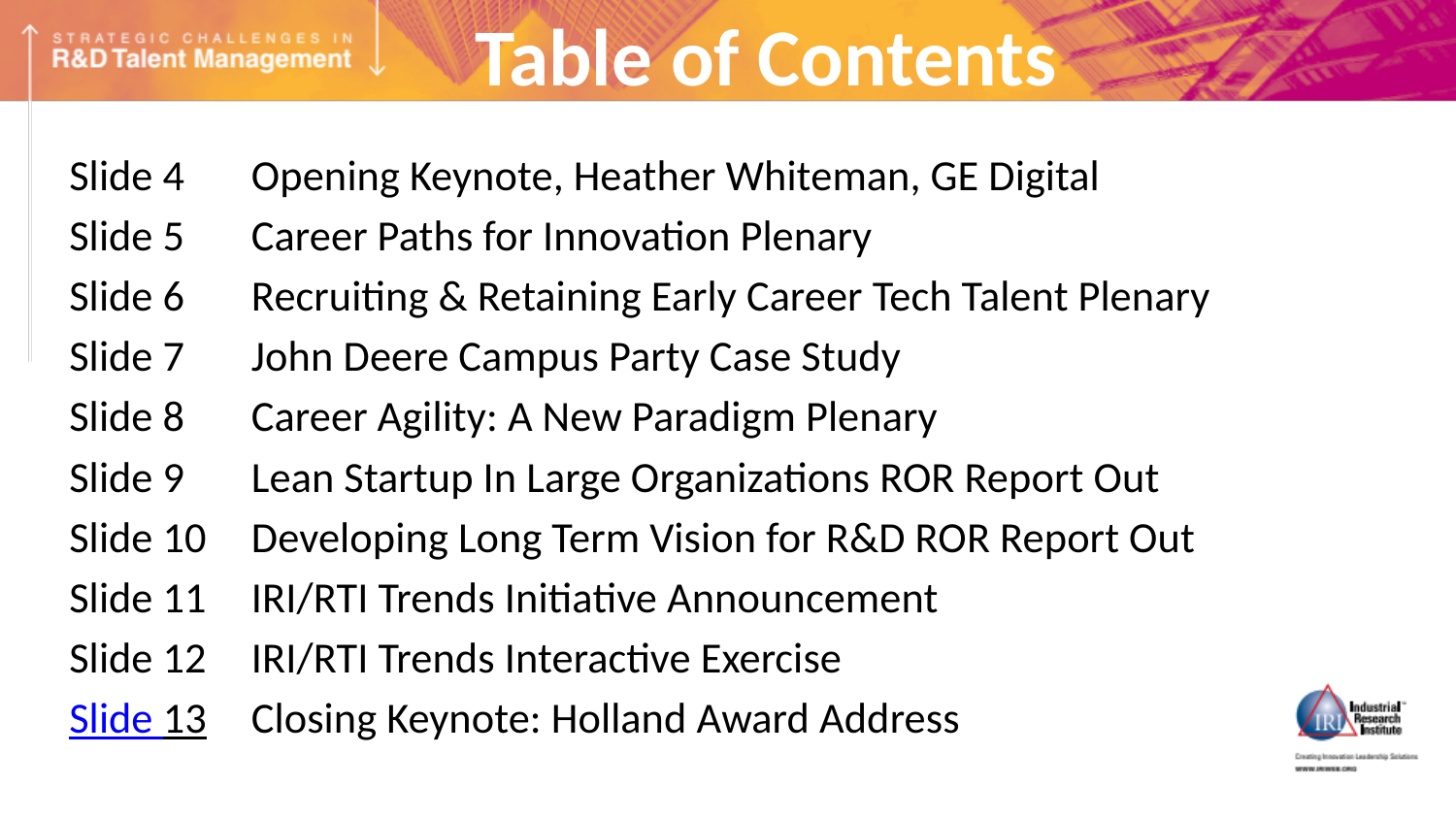

# Table of Contents
Slide 4 		Opening Keynote, Heather Whiteman, GE Digital
Slide 5 		Career Paths for Innovation Plenary
Slide 6		Recruiting & Retaining Early Career Tech Talent Plenary
Slide 7		John Deere Campus Party Case Study
Slide 8		Career Agility: A New Paradigm Plenary
Slide 9		Lean Startup In Large Organizations ROR Report Out
Slide 10		Developing Long Term Vision for R&D ROR Report Out
Slide 11		IRI/RTI Trends Initiative Announcement
Slide 12		IRI/RTI Trends Interactive Exercise
Slide 13		Closing Keynote: Holland Award Address